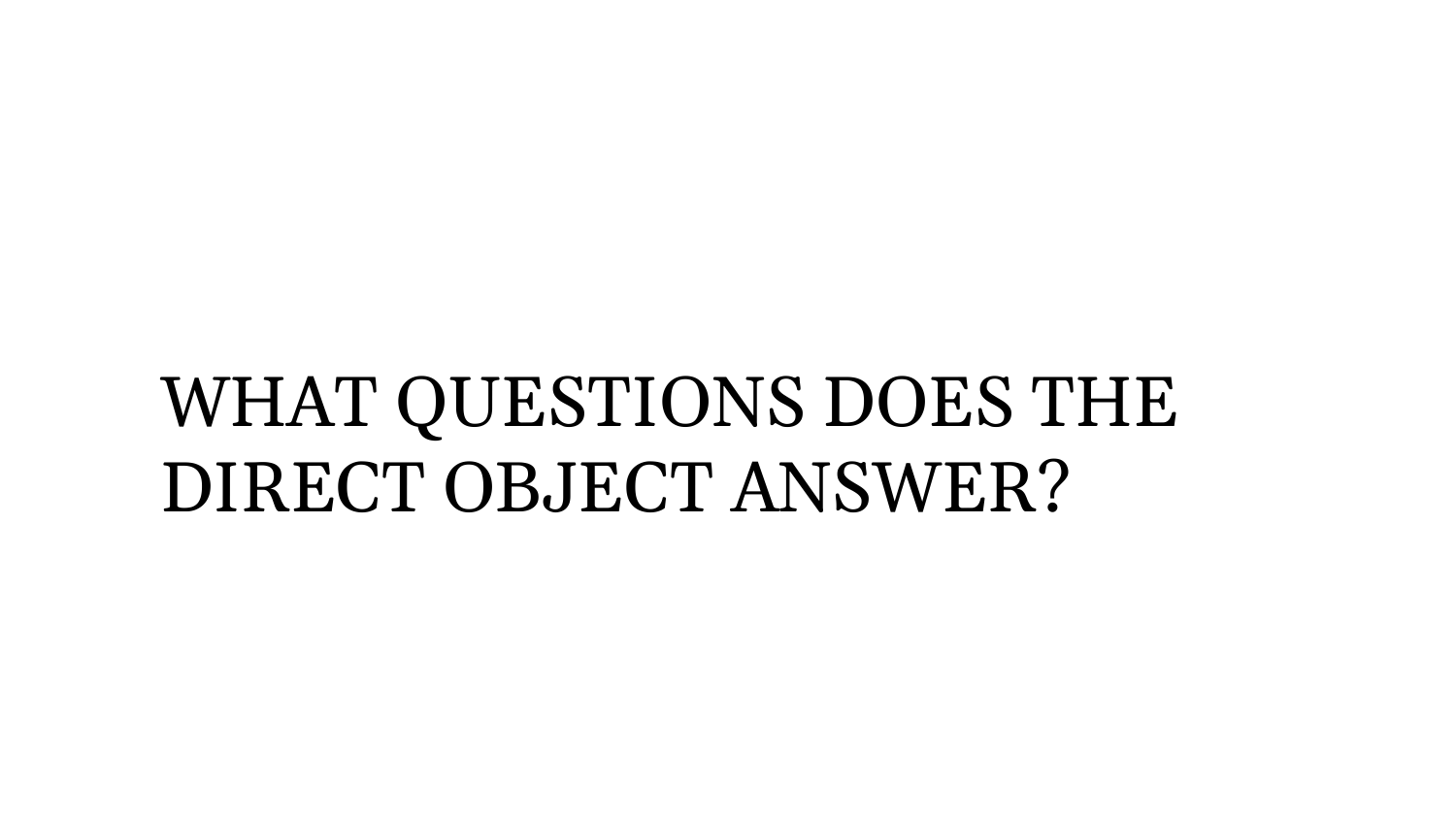

WHAT QUESTIONS DOES THE DIRECT OBJECT ANSWER?